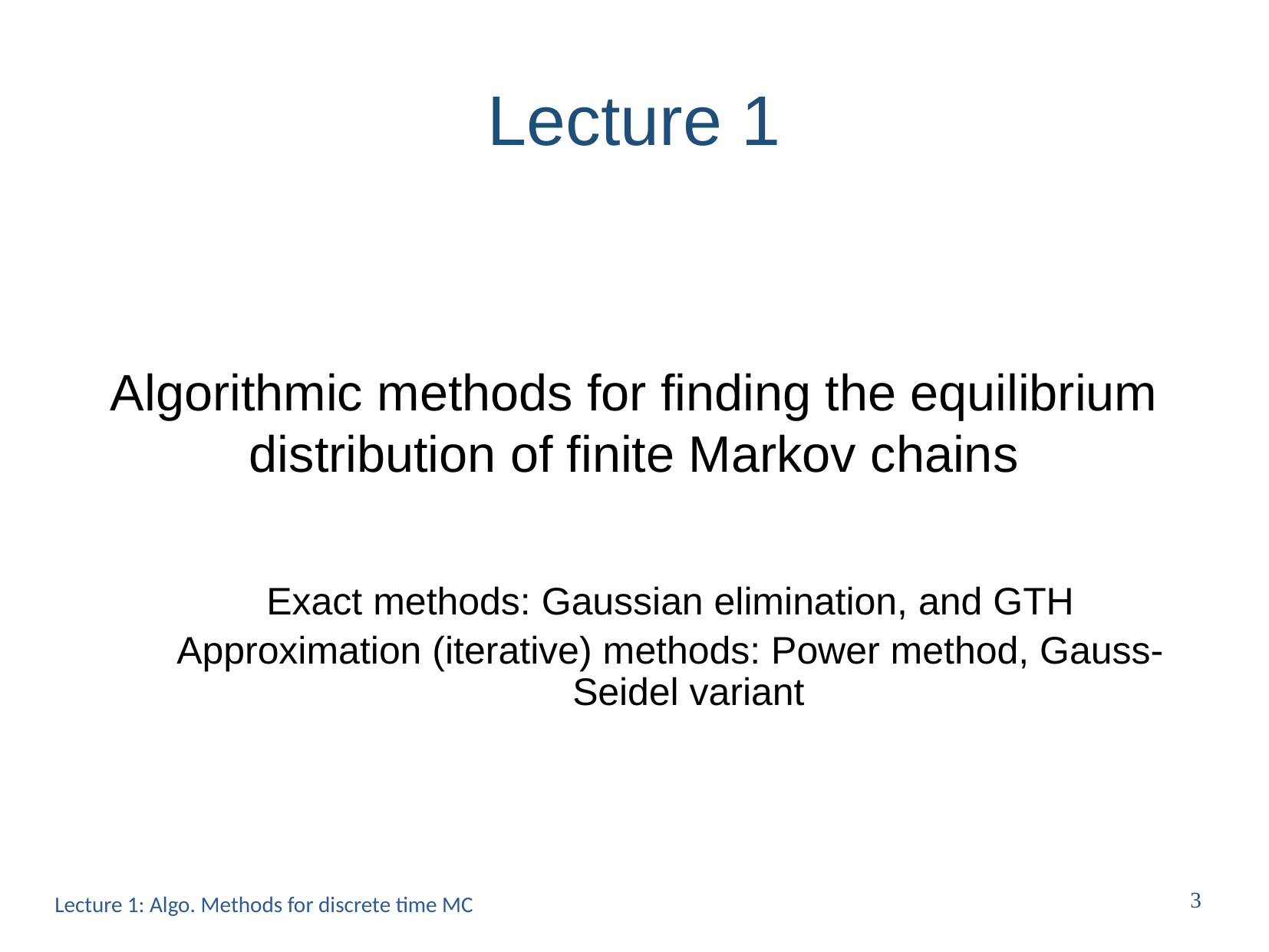

Lecture 1
Algorithmic methods for finding the equilibrium distribution of finite Markov chains

Exact methods: Gaussian elimination, and GTH
Approximation (iterative) methods: Power method, Gauss-Seidel variant
Lecture 1: Algo. Methods for discrete time MC
3